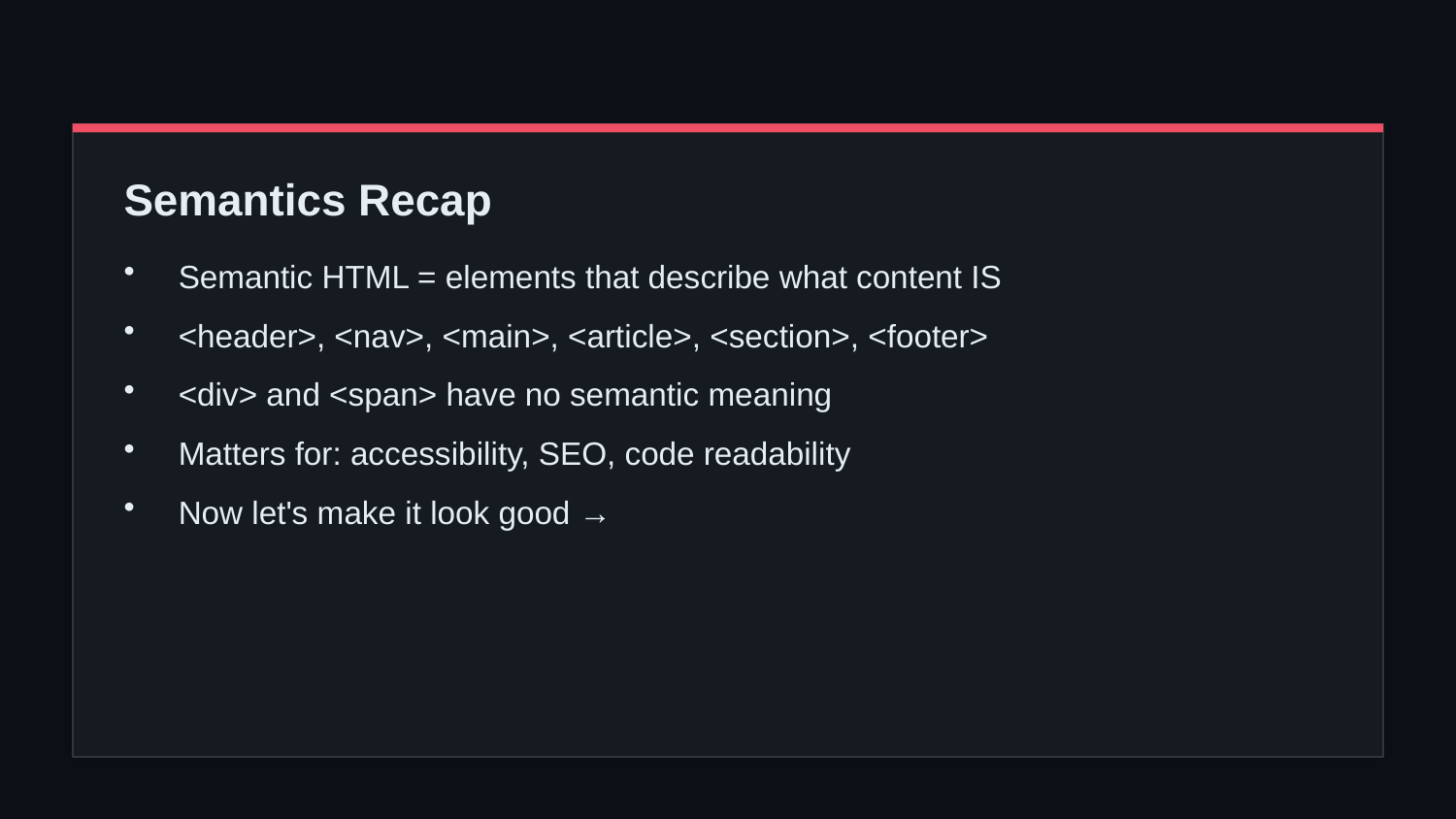

Semantics Recap
Semantic HTML = elements that describe what content IS
<header>, <nav>, <main>, <article>, <section>, <footer>
<div> and <span> have no semantic meaning
Matters for: accessibility, SEO, code readability
Now let's make it look good →